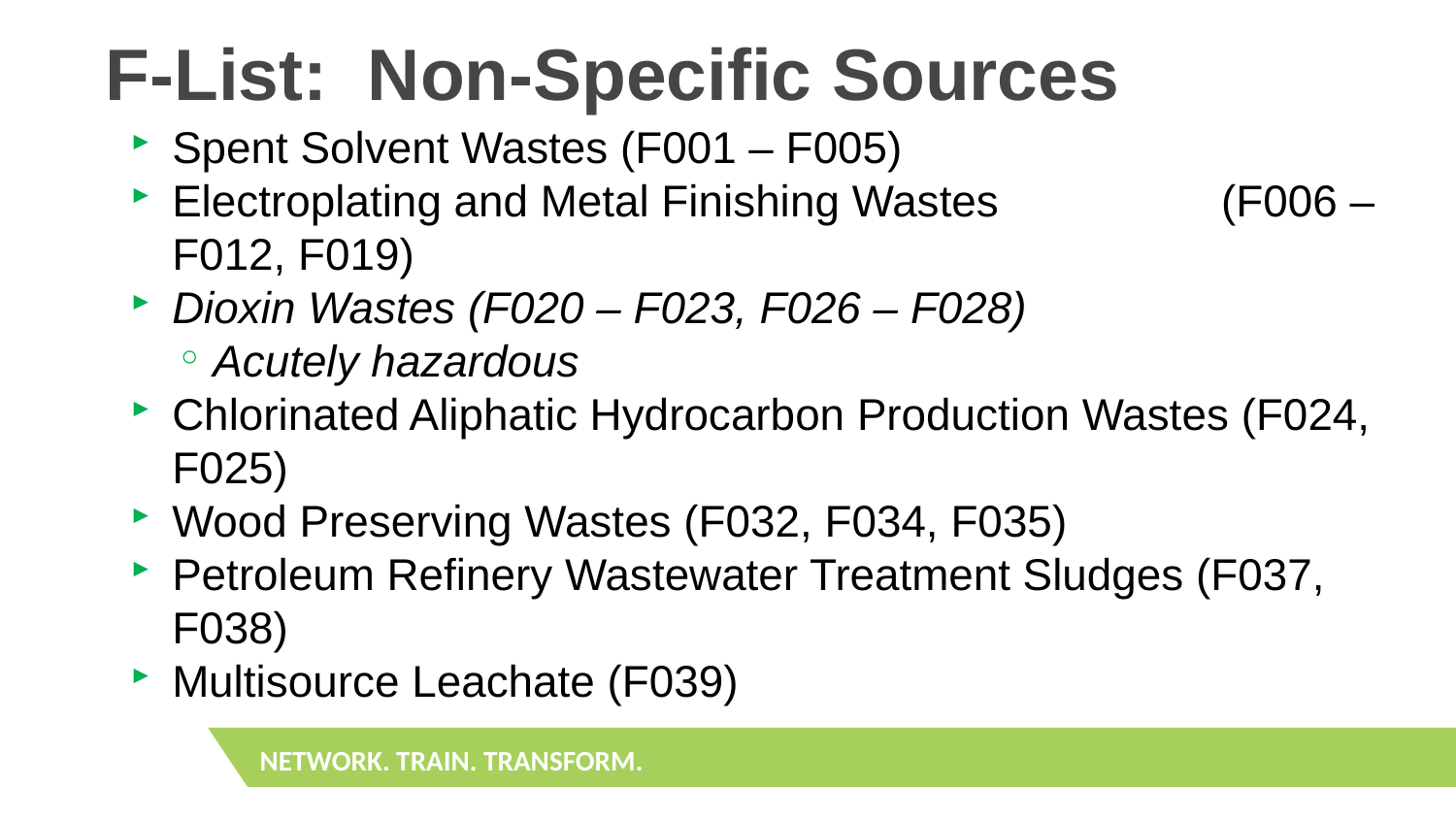

# F-List:  Non-Specific Sources
Spent Solvent Wastes (F001 – F005)
Electroplating and Metal Finishing Wastes                  (F006 – F012, F019)
Dioxin Wastes (F020 – F023, F026 – F028)
Acutely hazardous
Chlorinated Aliphatic Hydrocarbon Production Wastes (F024, F025)
Wood Preserving Wastes (F032, F034, F035)
Petroleum Refinery Wastewater Treatment Sludges (F037, F038)
Multisource Leachate (F039)